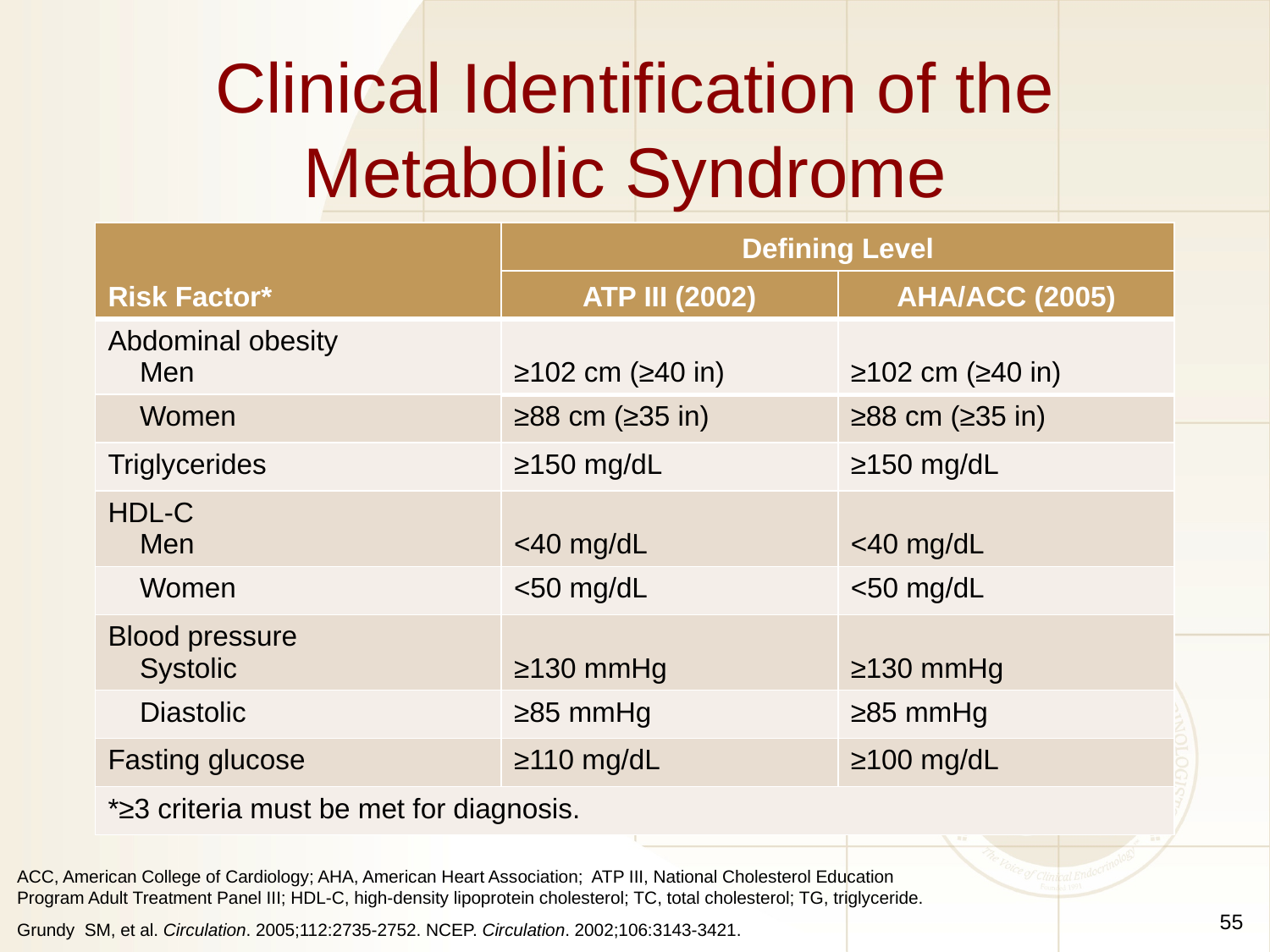

# Clinical Identification of the Metabolic Syndrome
| Risk Factor\* | Defining Level |  |
| --- | --- | --- |
|  | ATP III (2002) | AHA/ACC (2005) |
| Abdominal obesity Men | ≥102 cm (≥40 in) | ≥102 cm (≥40 in) |
| Women | ≥88 cm (≥35 in) | ≥88 cm (≥35 in) |
| Triglycerides | ≥150 mg/dL | ≥150 mg/dL |
| HDL-C Men | <40 mg/dL | <40 mg/dL |
| Women | <50 mg/dL | <50 mg/dL |
| Blood pressure Systolic | ≥130 mmHg | ≥130 mmHg |
| Diastolic | ≥85 mmHg | ≥85 mmHg |
| Fasting glucose | ≥110 mg/dL | ≥100 mg/dL |
| \*≥3 criteria must be met for diagnosis. |  |  |
ACC, American College of Cardiology; AHA, American Heart Association;  ATP III, National Cholesterol Education Program Adult Treatment Panel III; HDL-C, high-density lipoprotein cholesterol; TC, total cholesterol; TG, triglyceride.
Grundy  SM, et al. Circulation. 2005;112:2735-2752. NCEP. Circulation. 2002;106:3143-3421.
55